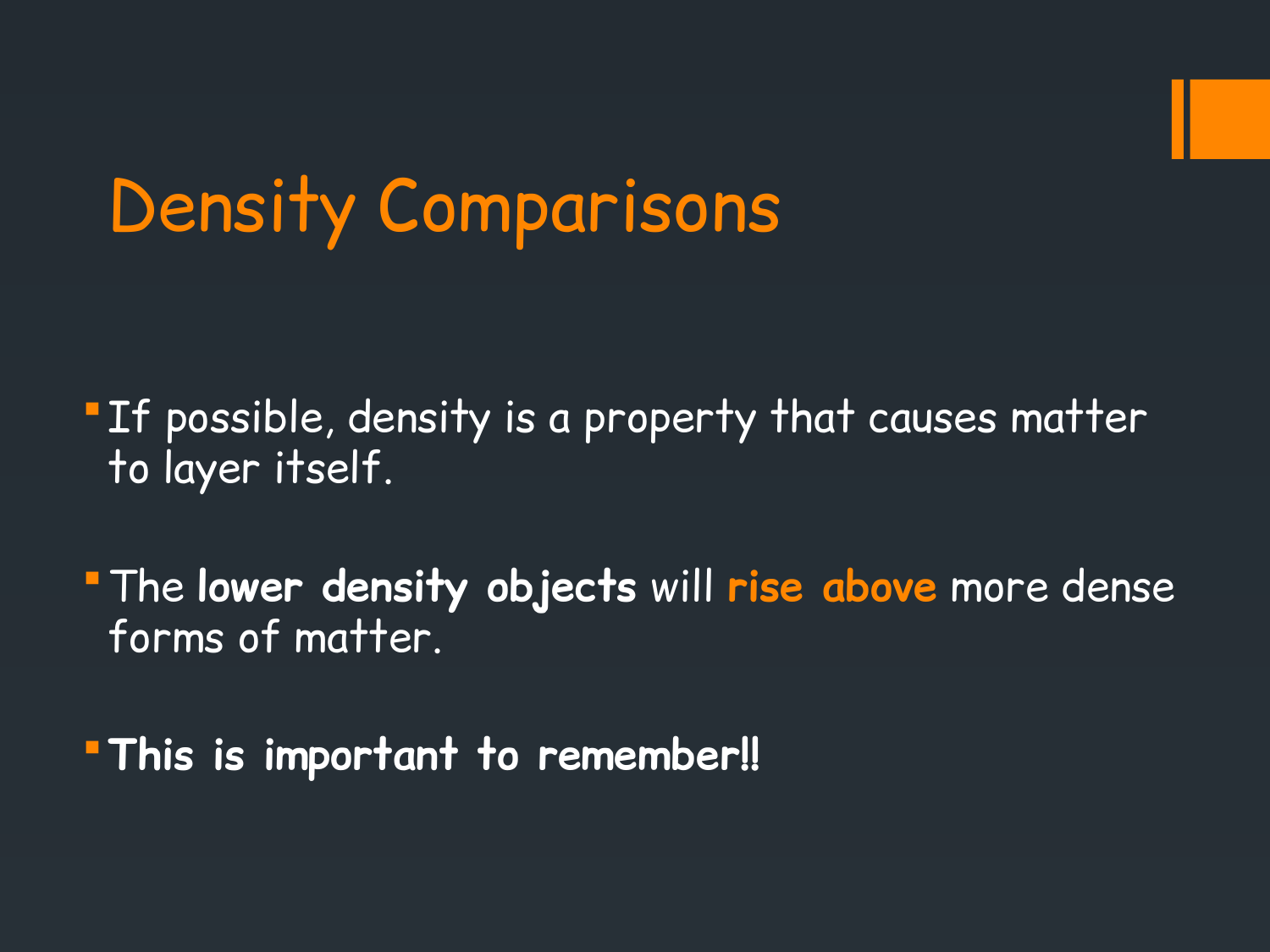

# Density Comparisons

If possible, density is a property that causes matter to layer itself.

The lower density objects will rise above more dense forms of matter.

This is important to remember!!